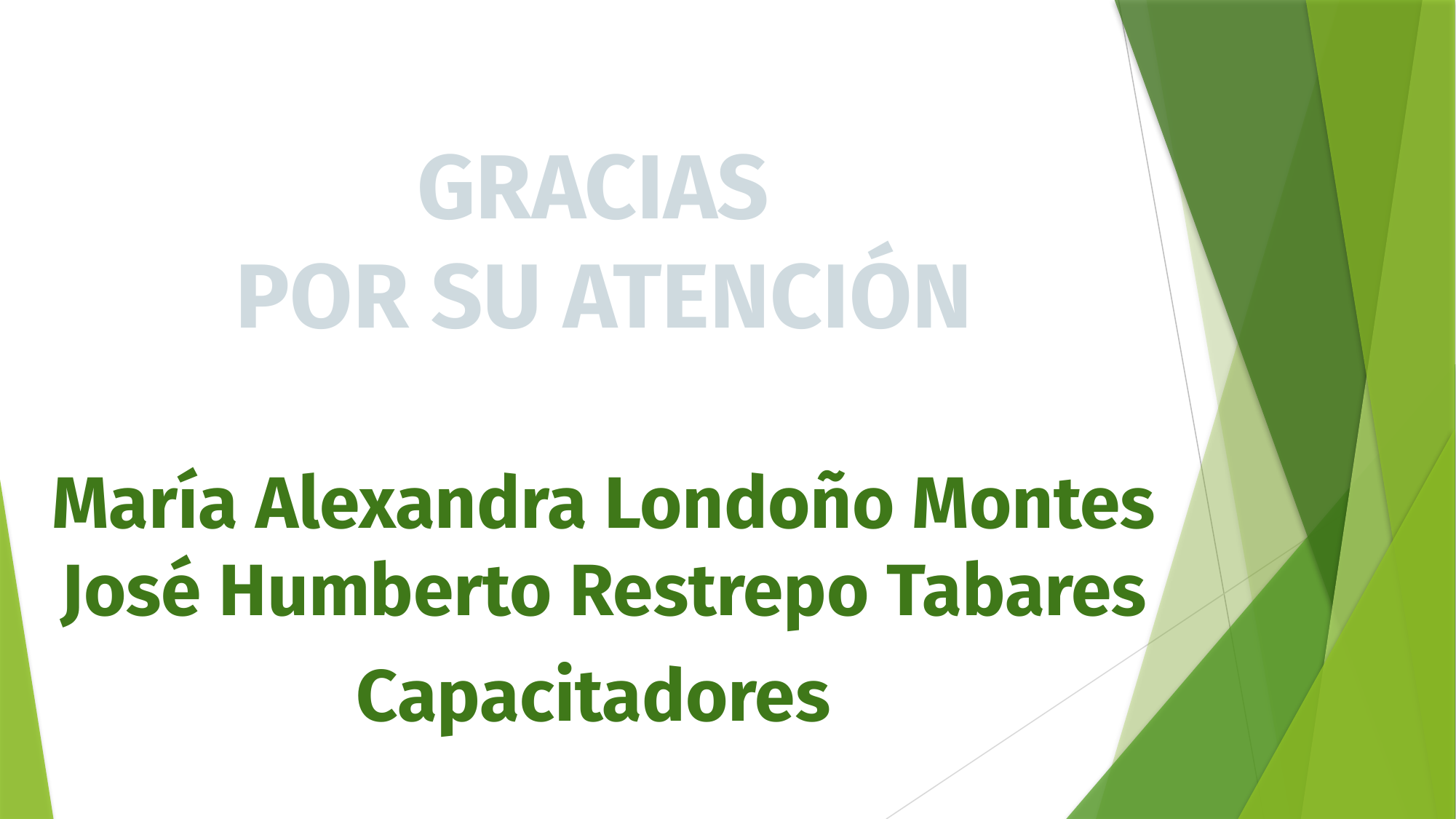

GRACIAS
POR SU ATENCIÓN

María Alexandra Londoño Montes
José Humberto Restrepo Tabares
Capacitadores